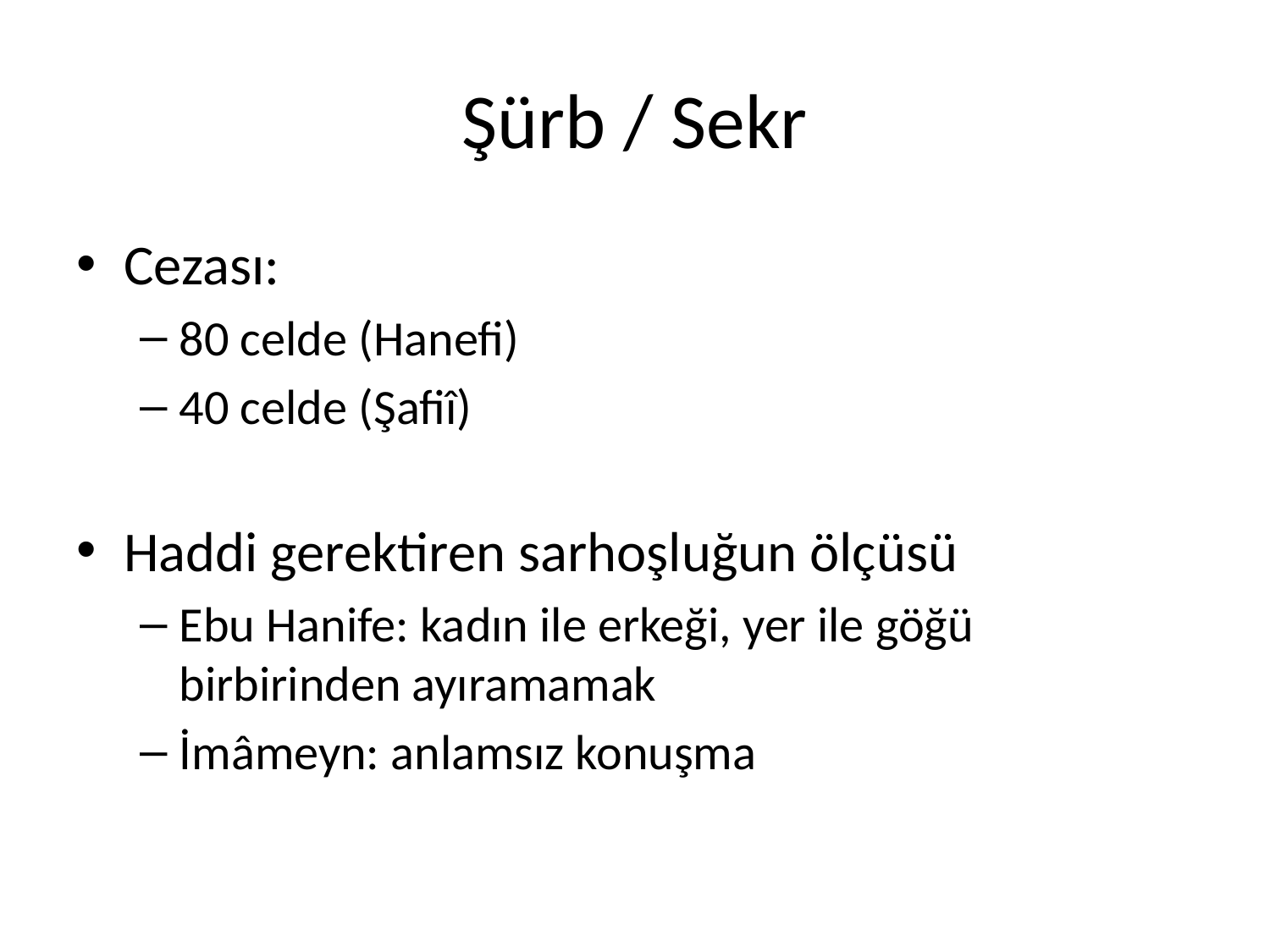

# Şürb / Sekr
Cezası:
80 celde (Hanefi)
40 celde (Şafiî)

Haddi gerektiren sarhoşluğun ölçüsü
Ebu Hanife: kadın ile erkeği, yer ile göğü birbirinden ayıramamak
İmâmeyn: anlamsız konuşma